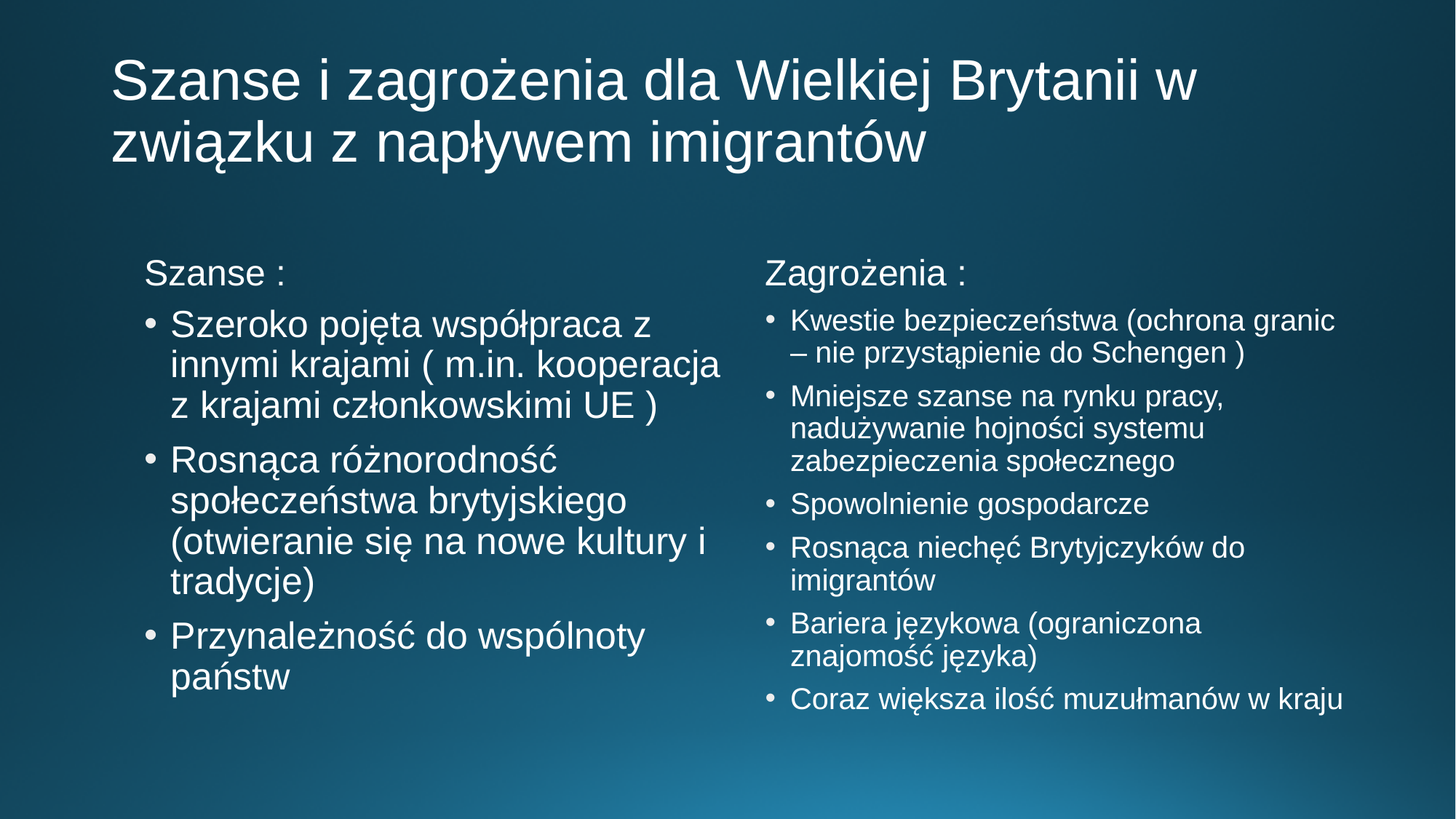

# Szanse i zagrożenia dla Wielkiej Brytanii w związku z napływem imigrantów
Szanse :
Zagrożenia :
Szeroko pojęta współpraca z innymi krajami ( m.in. kooperacja z krajami członkowskimi UE )
Rosnąca różnorodność społeczeństwa brytyjskiego (otwieranie się na nowe kultury i tradycje)
Przynależność do wspólnoty państw
Kwestie bezpieczeństwa (ochrona granic – nie przystąpienie do Schengen )
Mniejsze szanse na rynku pracy, nadużywanie hojności systemu zabezpieczenia społecznego
Spowolnienie gospodarcze
Rosnąca niechęć Brytyjczyków do imigrantów
Bariera językowa (ograniczona znajomość języka)
Coraz większa ilość muzułmanów w kraju